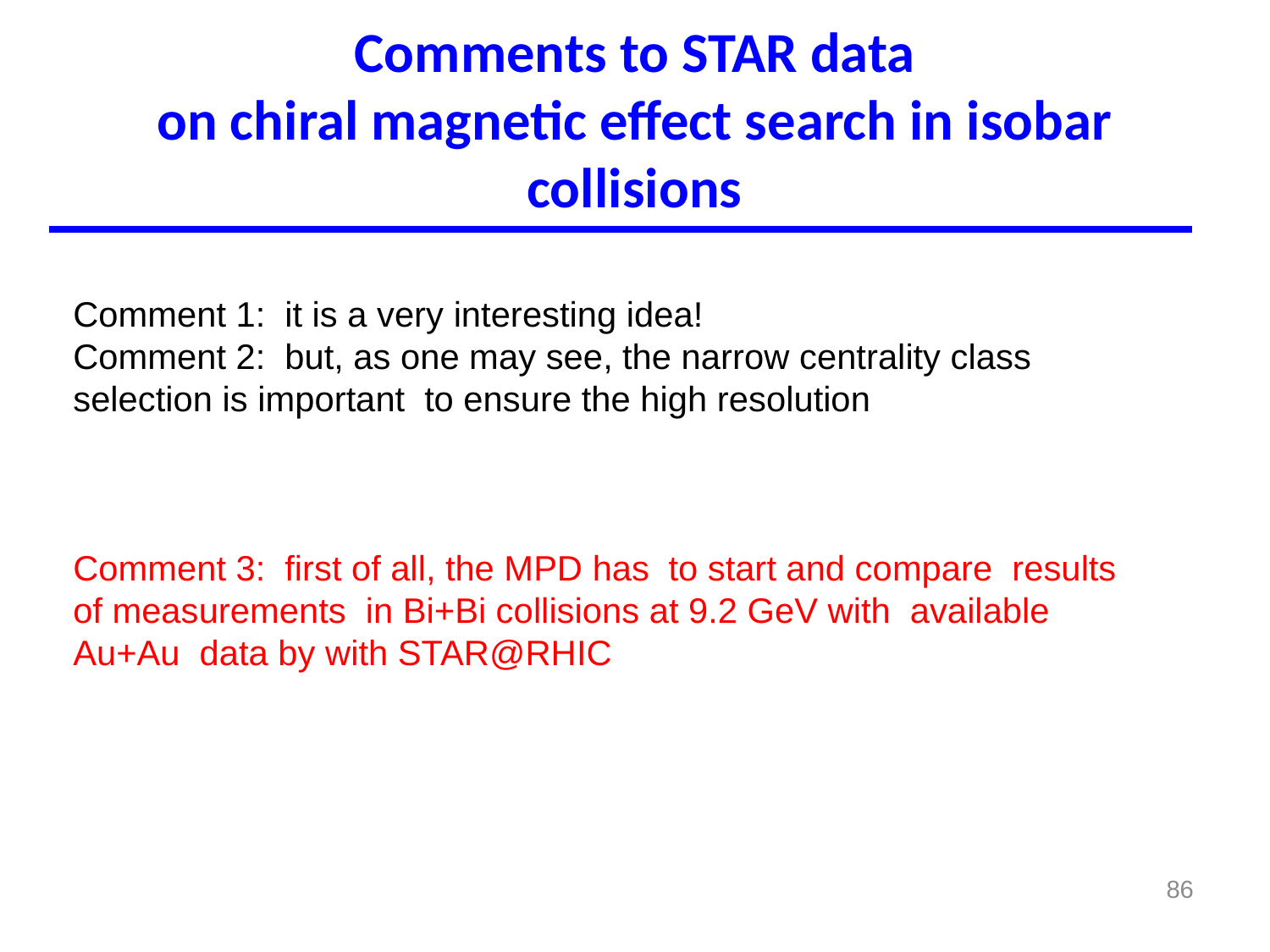

# Comments to STAR data on chiral magnetic effect search in isobar collisions
Comment 1:  it is a very interesting idea!
Comment 2:  but, as one may see, the narrow centrality class selection is important  to ensure the high resolution

Comment 3:  first of all, the MPD has  to start and compare  results
of measurements  in Bi+Bi collisions at 9.2 GeV with  available  Au+Au  data by with STAR@RHIC
86